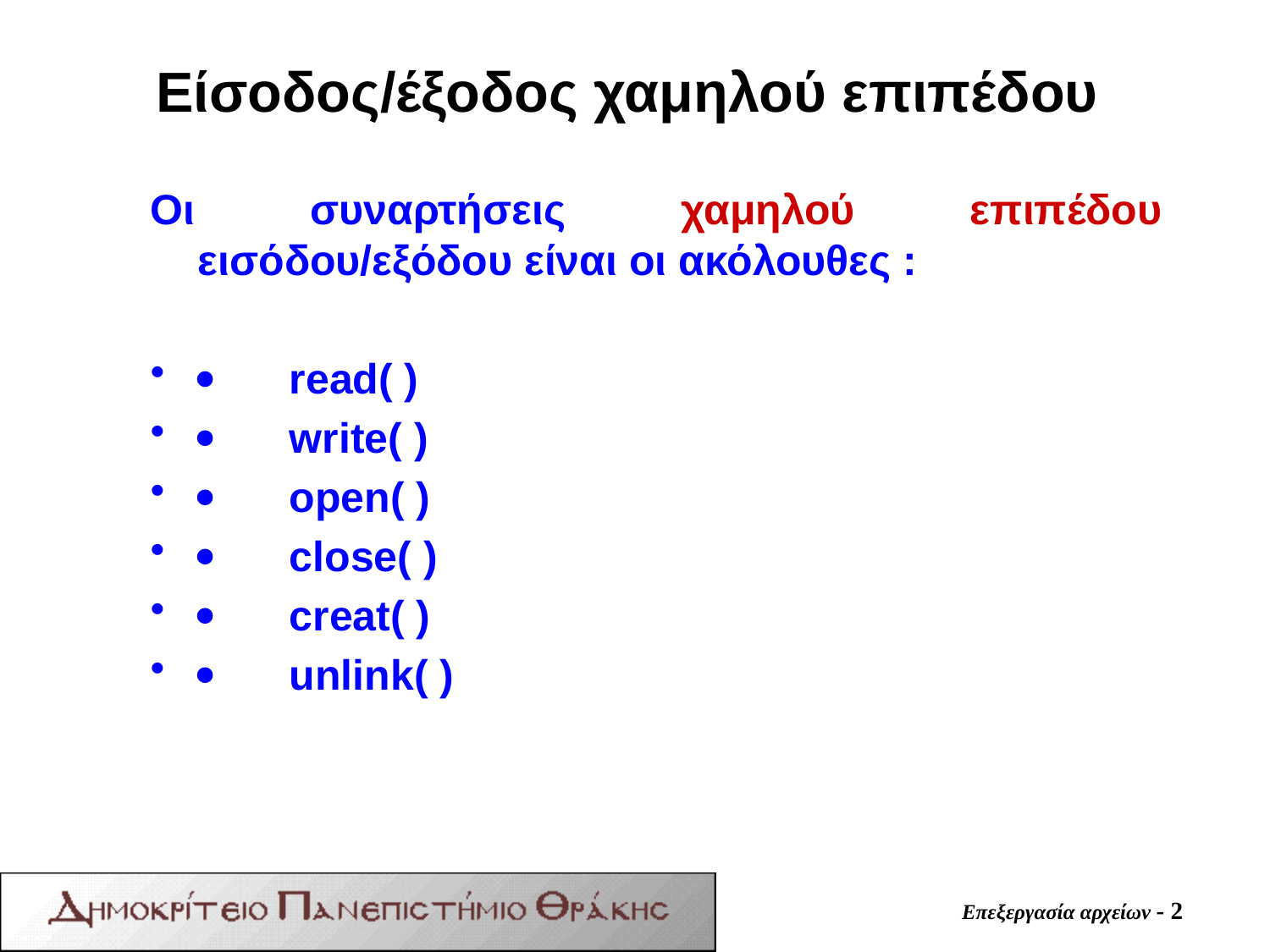

# Είσοδος/έξοδος χαμηλού επιπέδου
Οι συναρτήσεις χαμηλού επιπέδου εισόδου/εξόδου είναι οι ακόλουθες :

•       read( )
•       write( )
•       open( )
•       close( )
•       creat( )
•       unlink( )
Επεξεργασία αρχείων - 2